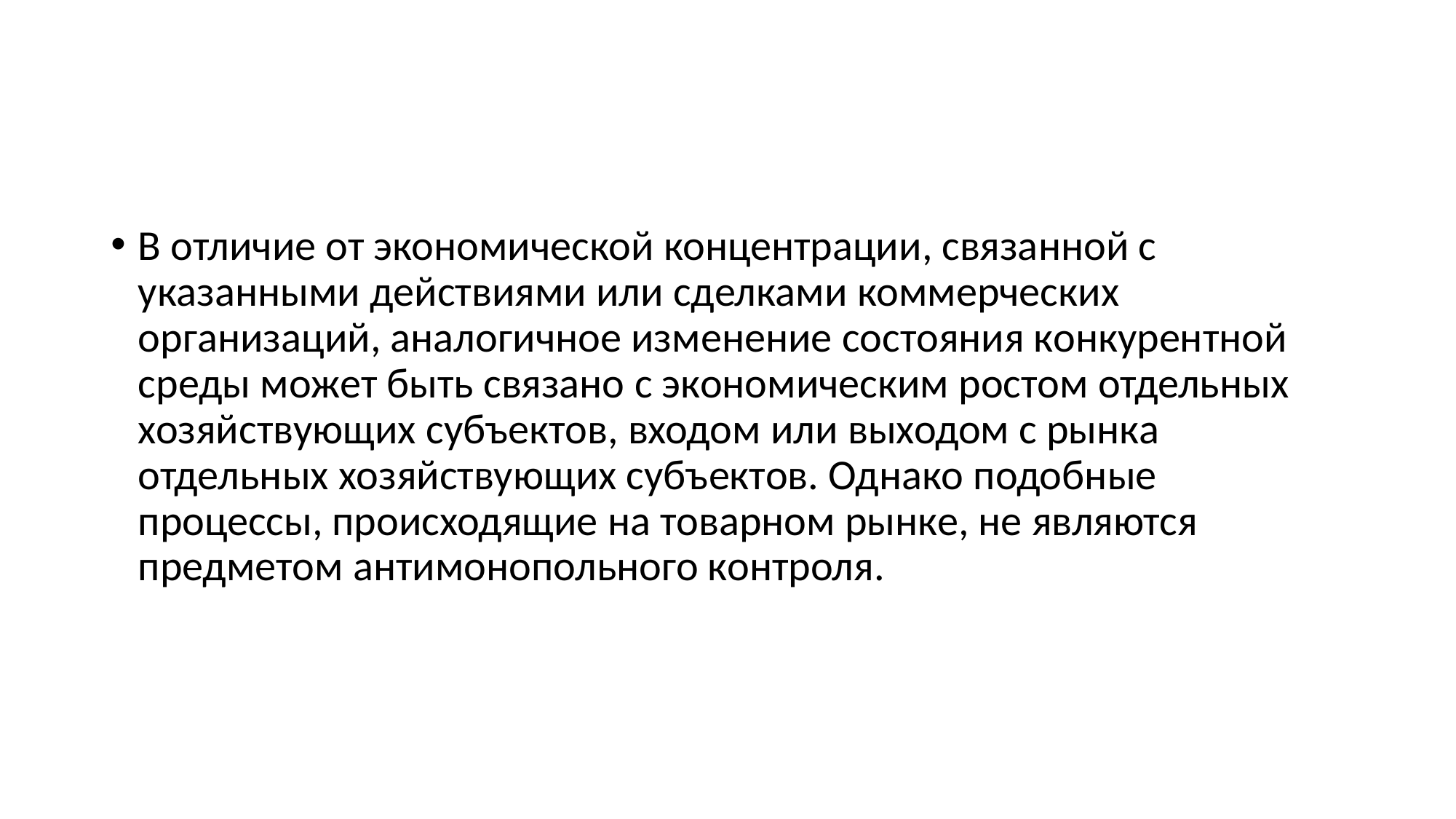

#
В отличие от экономической концентрации, связанной с указанными действиями или сделками коммерческих организаций, аналогичное изменение состояния конкурентной среды может быть связано с экономическим ростом отдельных хозяйствующих субъектов, входом или выходом с рынка отдельных хозяйствующих субъектов. Однако подобные процессы, происходящие на товарном рынке, не являются предметом антимонопольного контроля.